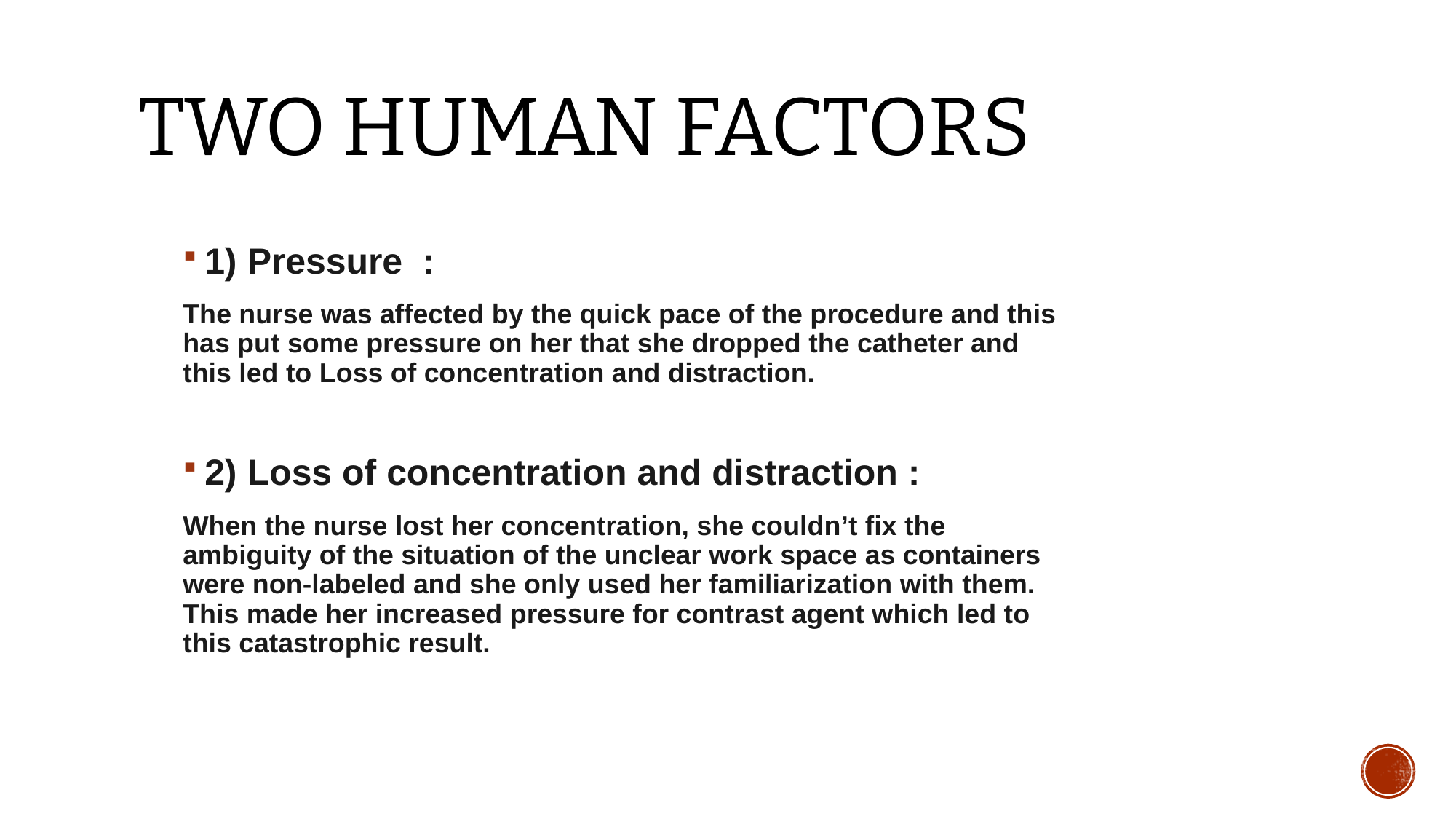

# TWO HUMAN FACTORS
1) Pressure  :
The nurse was affected by the quick pace of the procedure and this has put some pressure on her that she dropped the catheter and this led to Loss of concentration and distraction.

2) Loss of concentration and distraction :
When the nurse lost her concentration, she couldn’t fix the ambiguity of the situation of the unclear work space as containers were non-labeled and she only used her familiarization with them. This made her increased pressure for contrast agent which led to this catastrophic result.